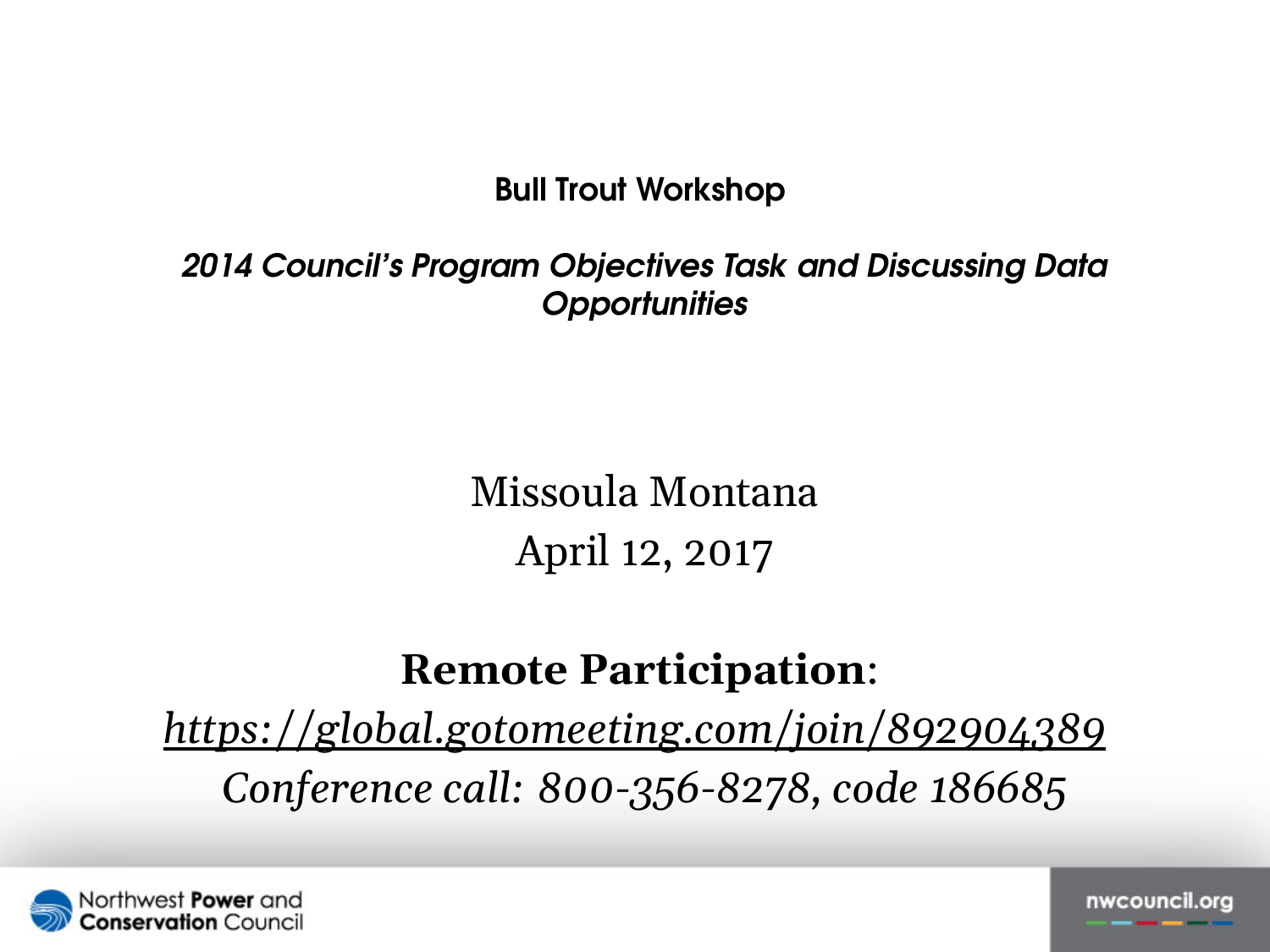

# Bull Trout Workshop 2014 Council’s Program Objectives Task and Discussing Data Opportunities
Missoula Montana
April 12, 2017

Remote Participation:
https://global.gotomeeting.com/join/892904389
Conference call: 800-356-8278, code 186685